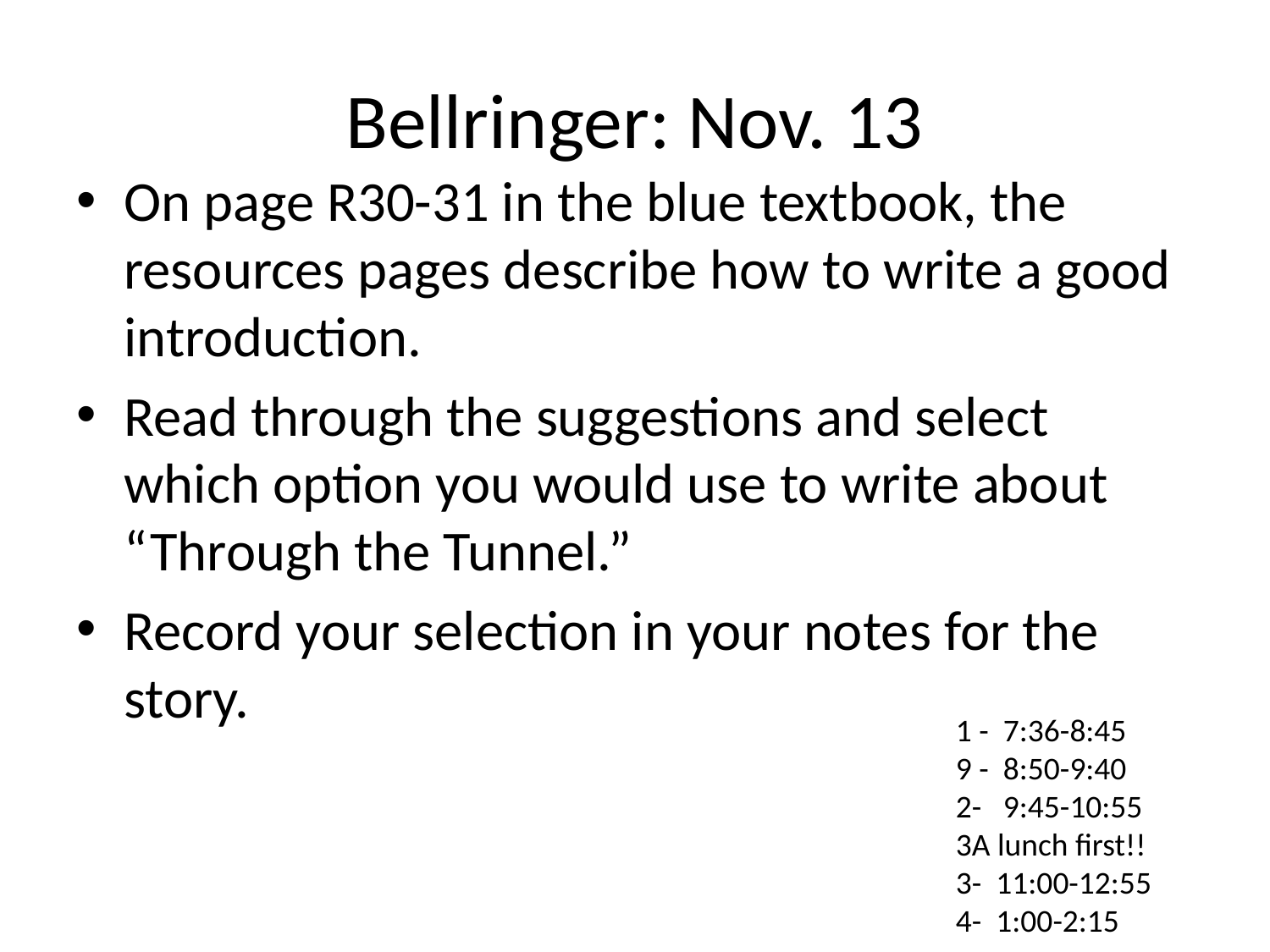

# Bellringer: Nov. 13
On page R30-31 in the blue textbook, the resources pages describe how to write a good introduction.
Read through the suggestions and select which option you would use to write about “Through the Tunnel.”
Record your selection in your notes for the story.
1 -  7:36-8:45
9 -  8:50-9:40
2-   9:45-10:55
3A lunch first!!
3-  11:00-12:55
4-  1:00-2:15